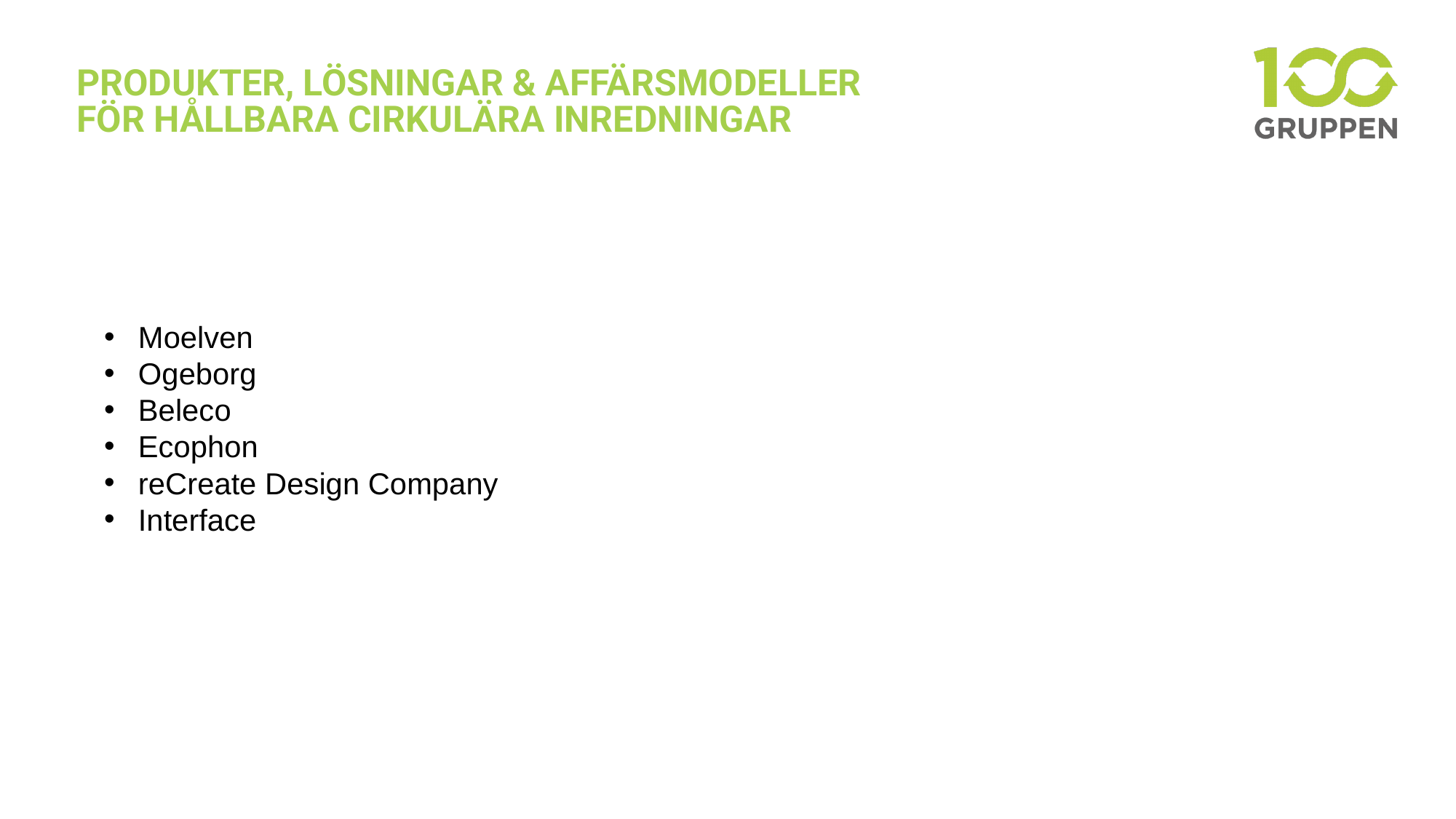

PRODUKTER, LÖSNINGAR & AFFÄRSMODELLER
FÖR HÅLLBARA CIRKULÄRA INREDNINGAR
Moelven
Ogeborg
Beleco
Ecophon
reCreate Design Company
Interface